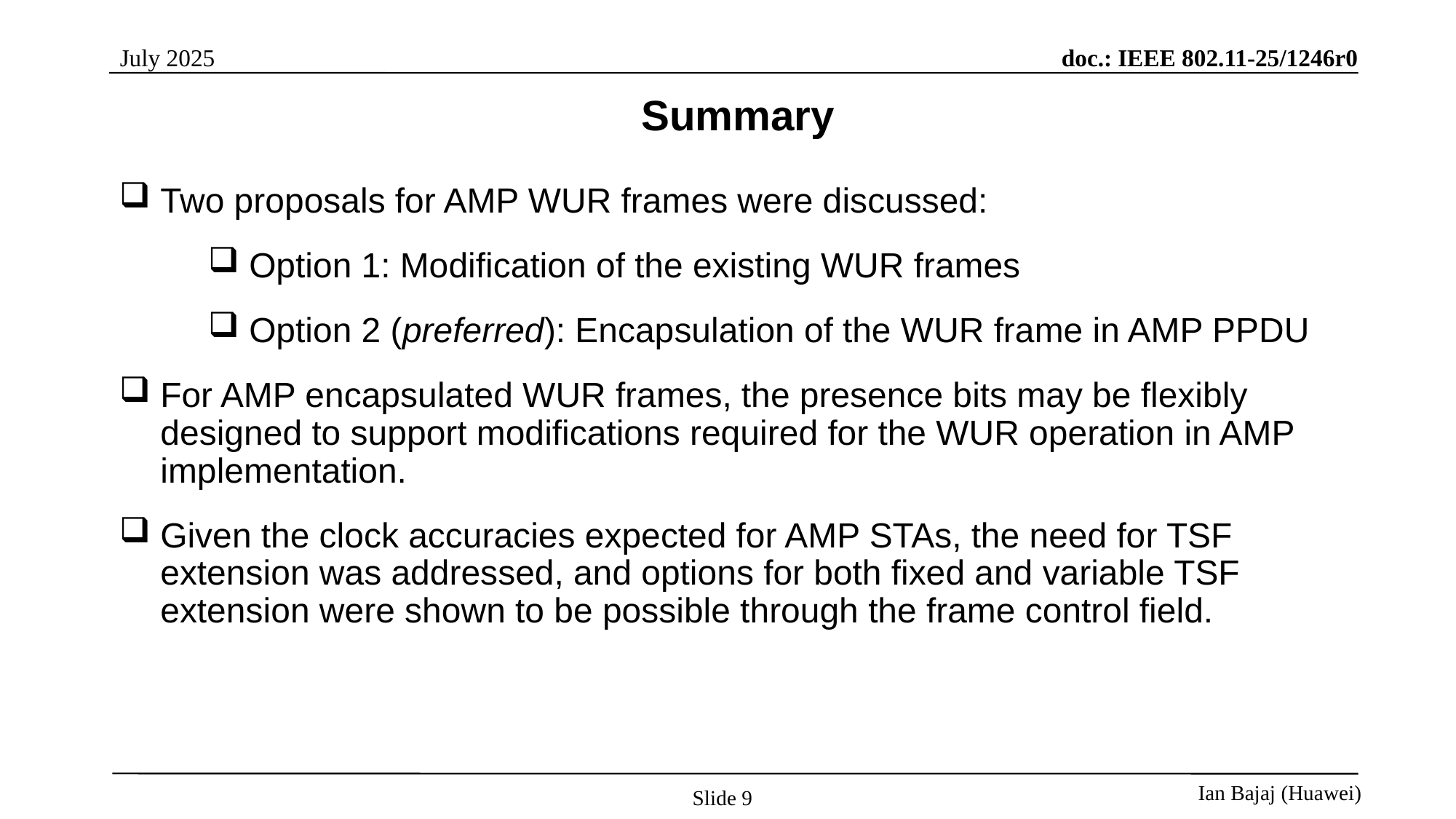

Summary
Two proposals for AMP WUR frames were discussed:
Option 1: Modification of the existing WUR frames
Option 2 (preferred): Encapsulation of the WUR frame in AMP PPDU
For AMP encapsulated WUR frames, the presence bits may be flexibly designed to support modifications required for the WUR operation in AMP implementation.
Given the clock accuracies expected for AMP STAs, the need for TSF extension was addressed, and options for both fixed and variable TSF extension were shown to be possible through the frame control field.
Slide 9